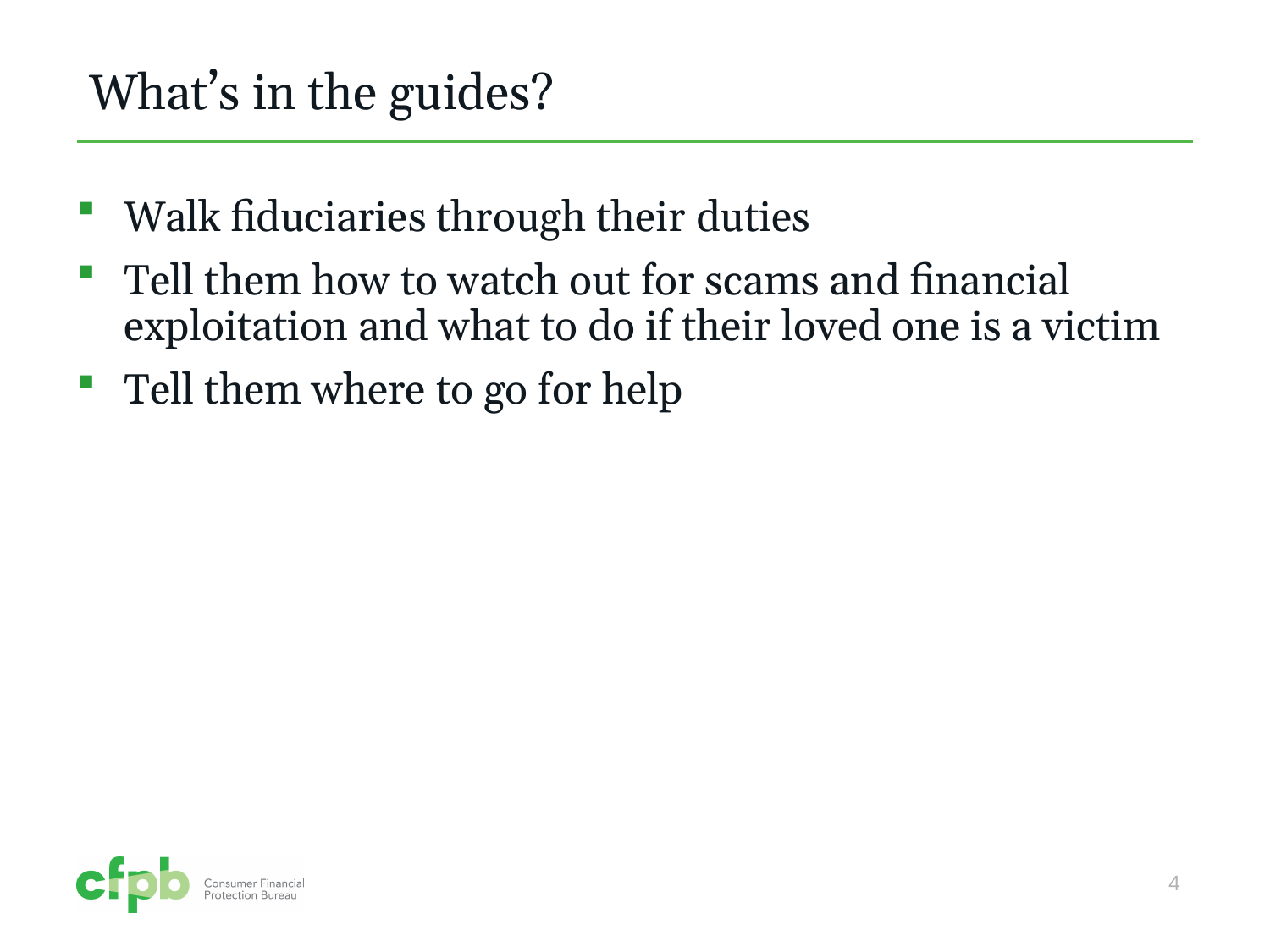

# What’s in the guides?
Walk fiduciaries through their duties
Tell them how to watch out for scams and financial exploitation and what to do if their loved one is a victim
Tell them where to go for help
4